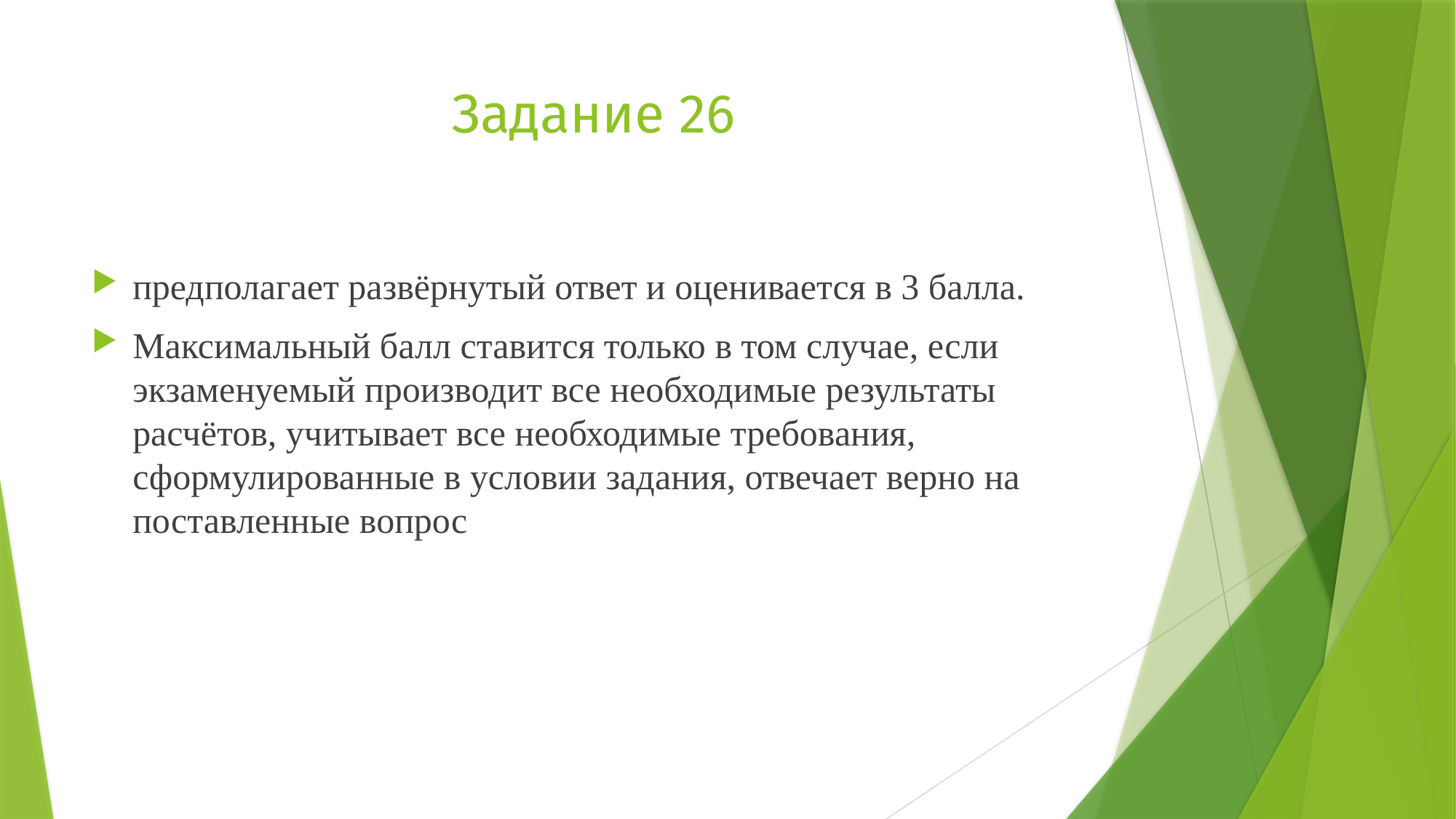

# Задание 26
предполагает развёрнутый ответ и оценивается в 3 балла.
Максимальный балл ставится только в том случае, если экзаменуемый производит все необходимые результаты расчётов, учитывает все необходимые требования, сформулированные в условии задания, отвечает верно на поставленные вопрос